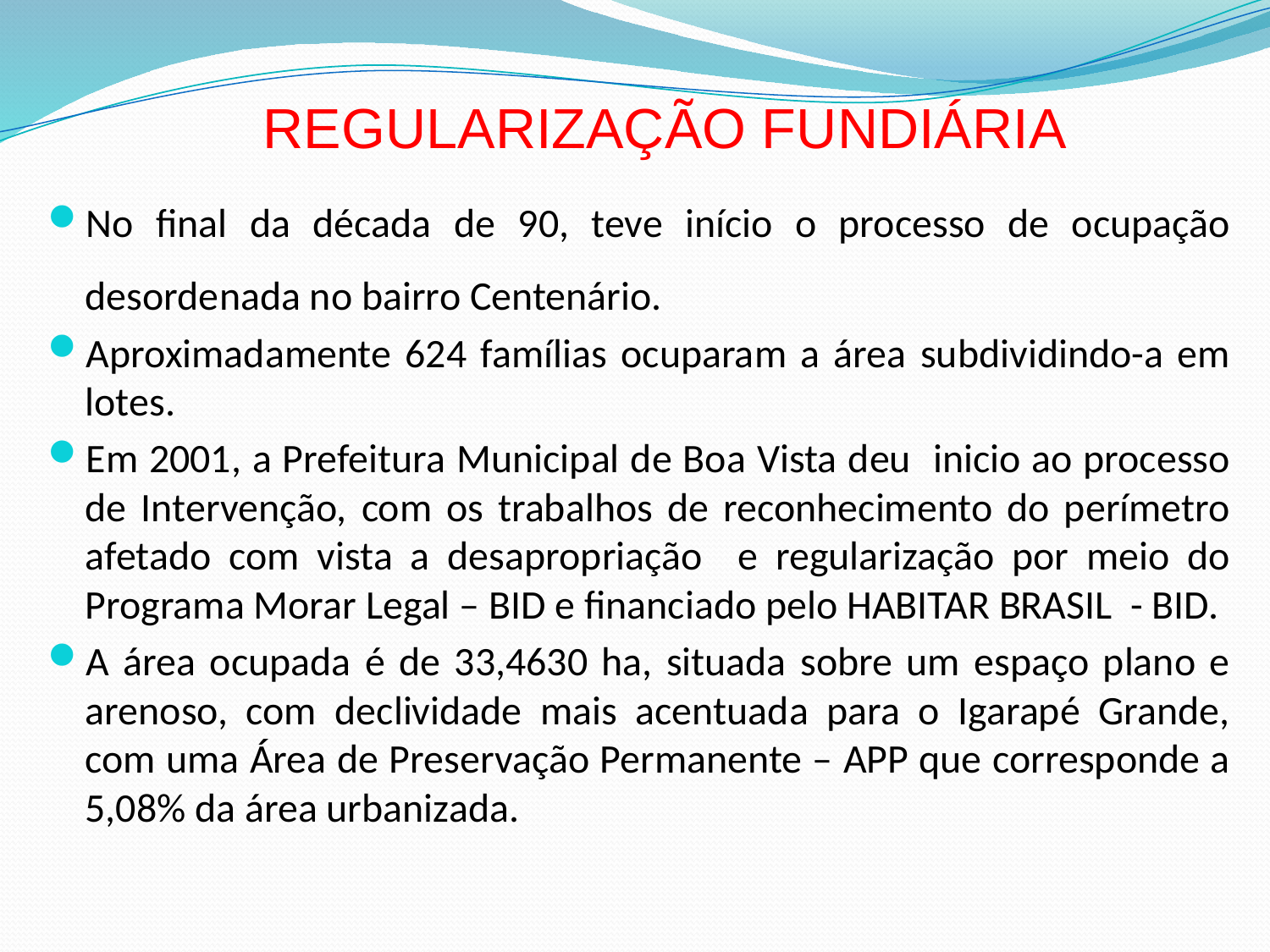

REGULARIZAÇÃO FUNDIÁRIA
No final da década de 90, teve início o processo de ocupação desordenada no bairro Centenário.
Aproximadamente 624 famílias ocuparam a área subdividindo-a em lotes.
Em 2001, a Prefeitura Municipal de Boa Vista deu  inicio ao processo de Intervenção, com os trabalhos de reconhecimento do perímetro afetado com vista a desapropriação  e regularização por meio do Programa Morar Legal – BID e financiado pelo HABITAR BRASIL  - BID.
A área ocupada é de 33,4630 ha, situada sobre um espaço plano e arenoso, com declividade mais acentuada para o Igarapé Grande, com uma Área de Preservação Permanente – APP que corresponde a 5,08% da área urbanizada.